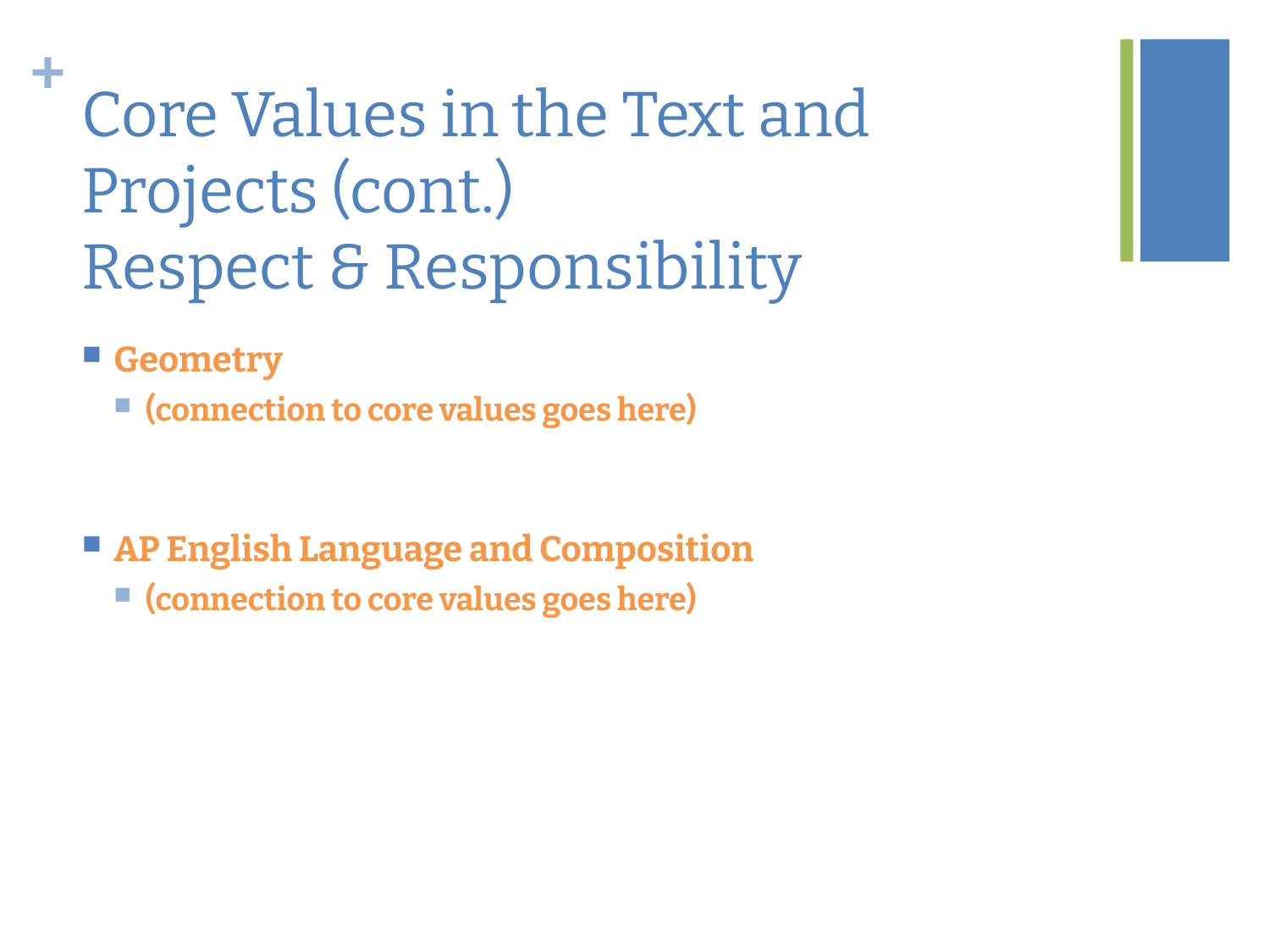

# Core Values in the Text and Projects (cont.) Respect & Responsibility
Geometry
(connection to core values goes here)

AP English Language and Composition
(connection to core values goes here)